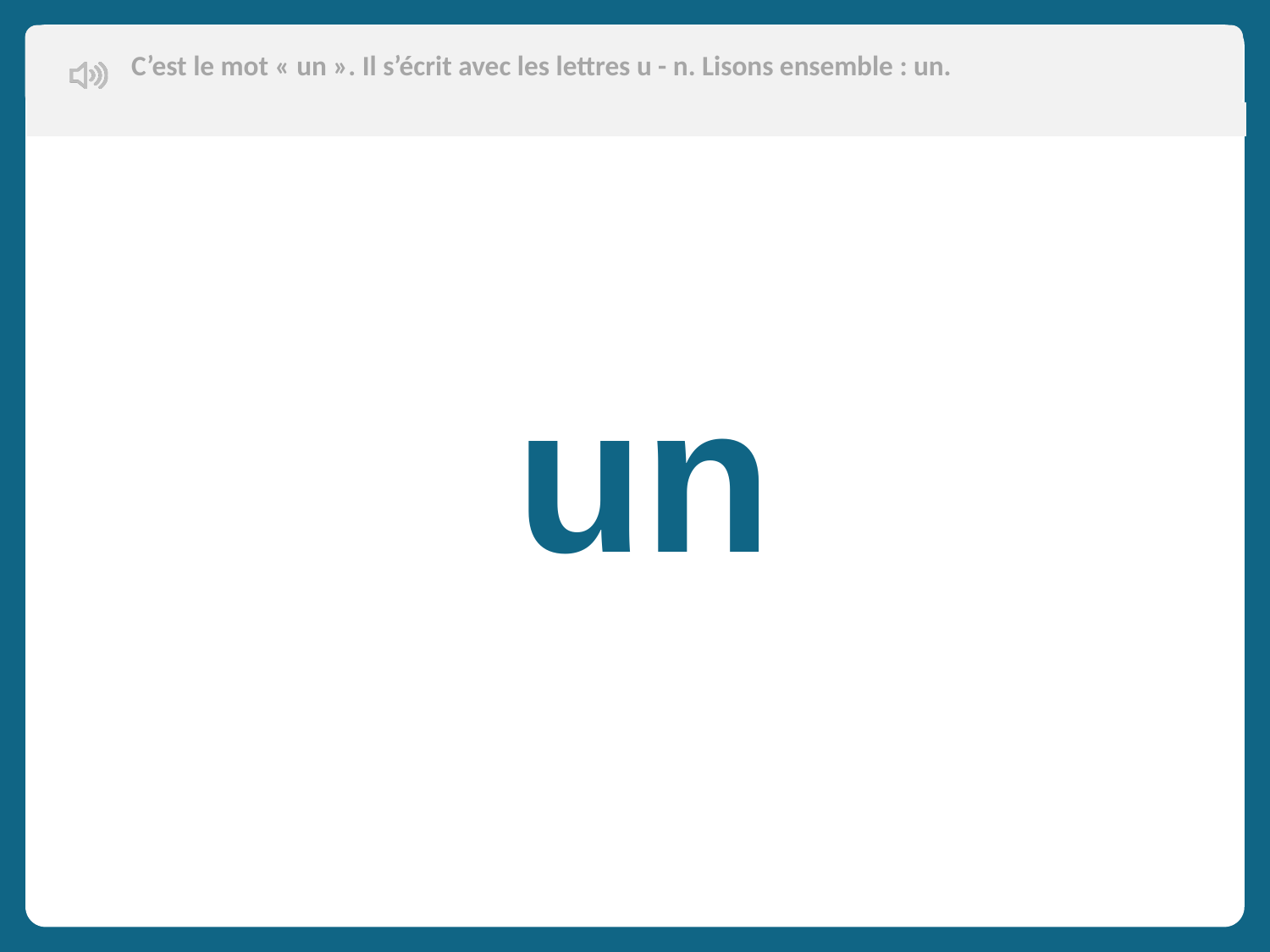

C’est le mot « un ». Il s’écrit avec les lettres u - n. Lisons ensemble : un.

un